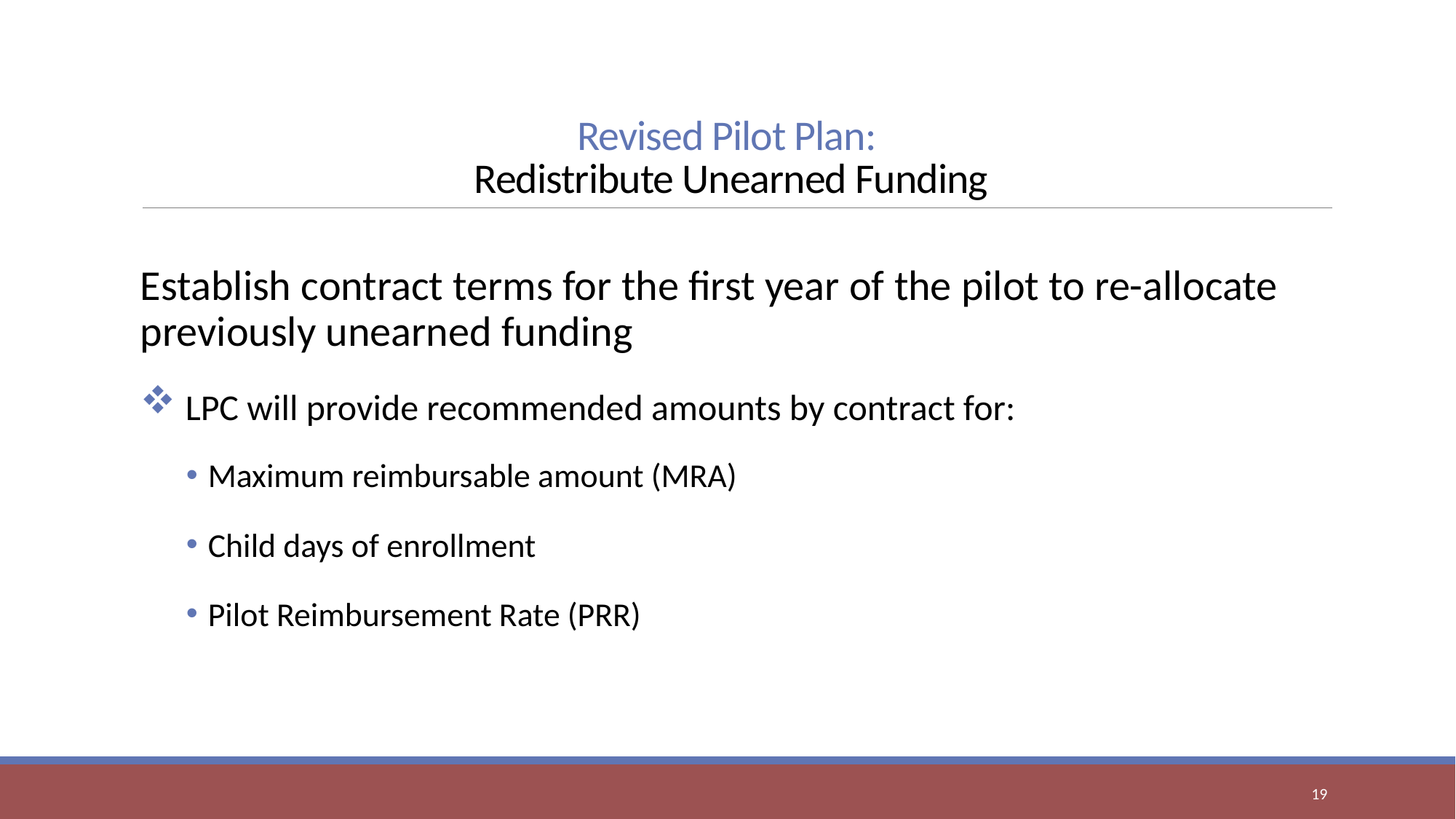

# Revised Pilot Plan: Redistribute Unearned Funding
Establish contract terms for the first year of the pilot to re-allocate previously unearned funding
 LPC will provide recommended amounts by contract for:
Maximum reimbursable amount (MRA)
Child days of enrollment
Pilot Reimbursement Rate (PRR)
19